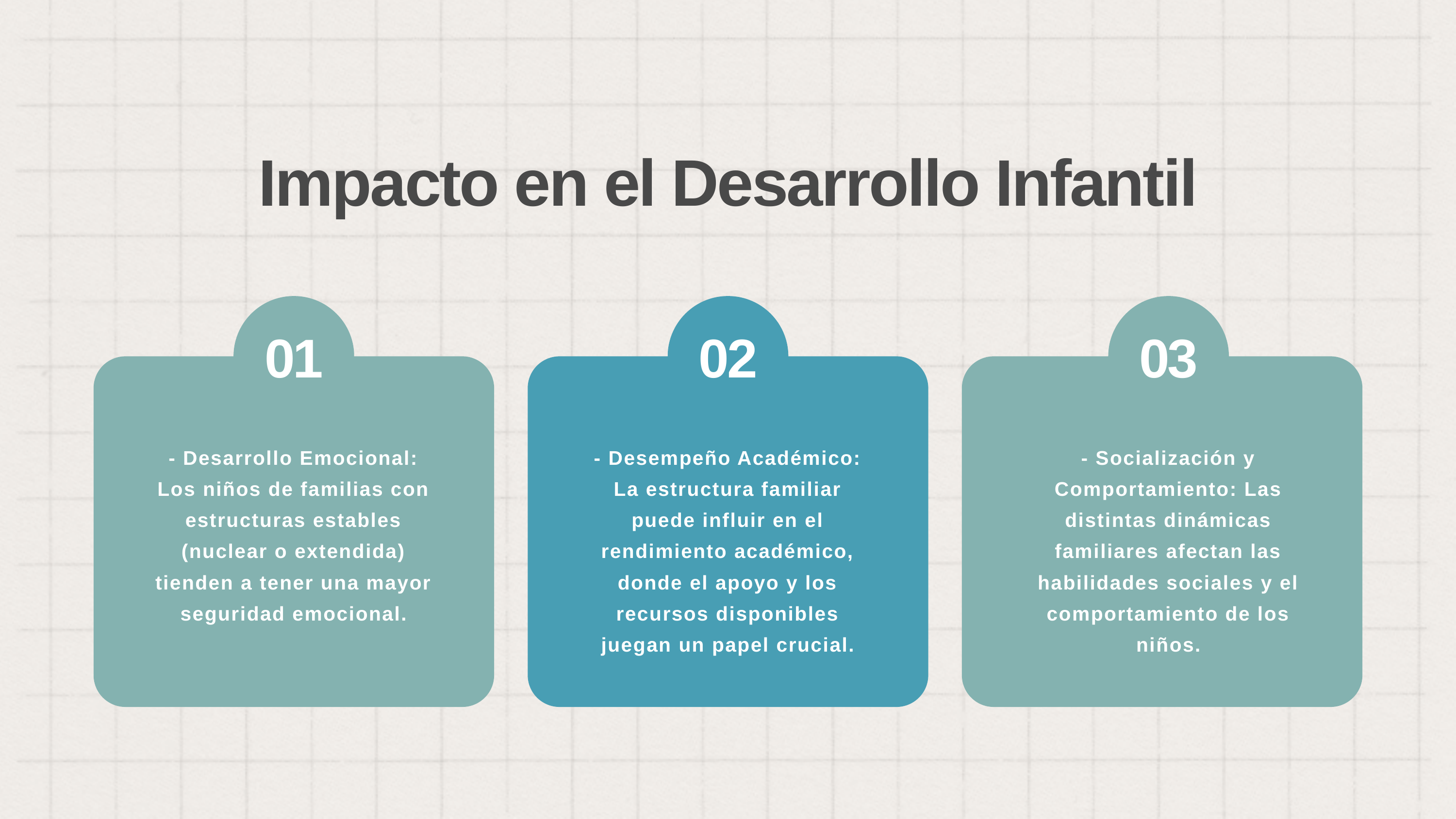

Impacto en el Desarrollo Infantil

01
02
03

- Desarrollo Emocional: Los niños de familias con estructuras estables (nuclear o extendida) tienden a tener una mayor seguridad emocional.
- Desempeño Académico: La estructura familiar puede influir en el rendimiento académico, donde el apoyo y los recursos disponibles juegan un papel crucial.
- Socialización y Comportamiento: Las distintas dinámicas familiares afectan las habilidades sociales y el comportamiento de los niños.